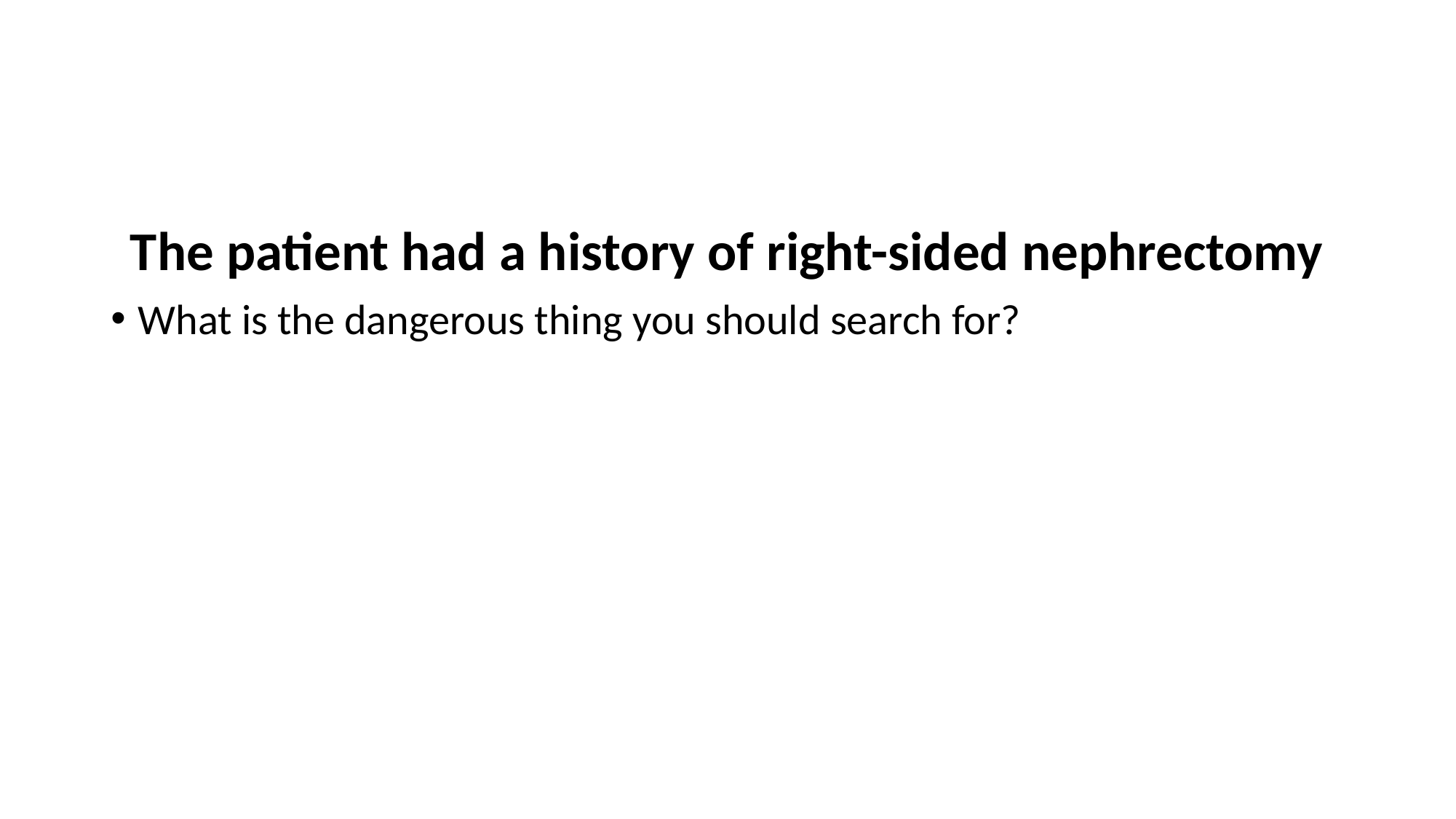

#
  The patient had a history of right-sided nephrectomy
What is the dangerous thing you should search for?